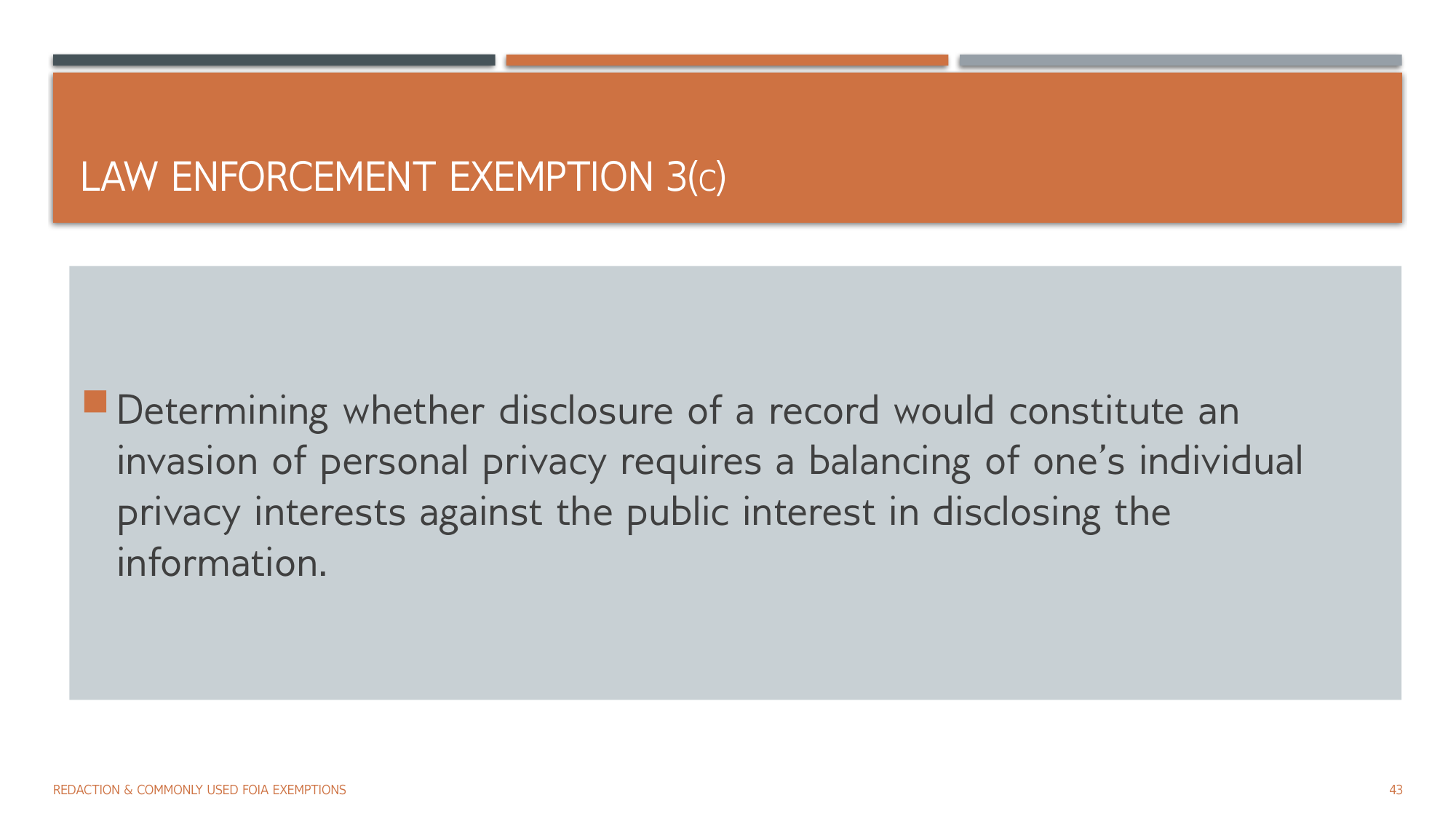

# LAW ENFORCEMENT EXEMPTION 3(C)
Determining whether disclosure of a record would constitute an invasion of personal privacy requires a balancing of one’s individual privacy interests against the public interest in disclosing the information.
REDACTION & COMMONLY USED FOIA EXEMPTIONS
43